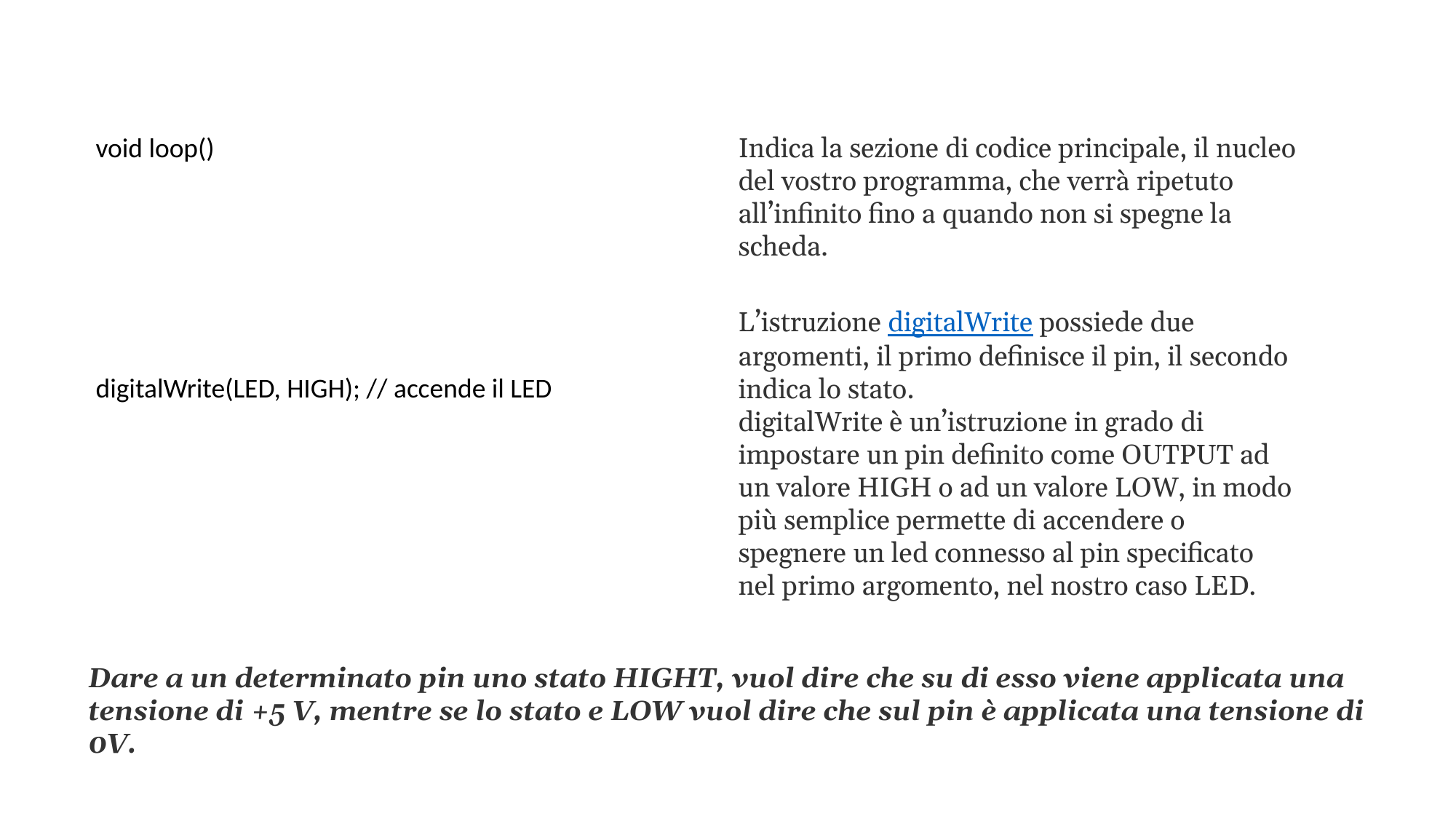

void loop()
Indica la sezione di codice principale, il nucleo del vostro programma, che verrà ripetuto all’infinito fino a quando non si spegne la scheda.
L’istruzione digitalWrite possiede due argomenti, il primo definisce il pin, il secondo indica lo stato.
digitalWrite è un’istruzione in grado di impostare un pin definito come OUTPUT ad un valore HIGH o ad un valore LOW, in modo più semplice permette di accendere o spegnere un led connesso al pin specificato nel primo argomento, nel nostro caso LED.
digitalWrite(LED, HIGH); // accende il LED
Dare a un determinato pin uno stato HIGHT, vuol dire che su di esso viene applicata una tensione di +5 V, mentre se lo stato e LOW vuol dire che sul pin è applicata una tensione di 0V.